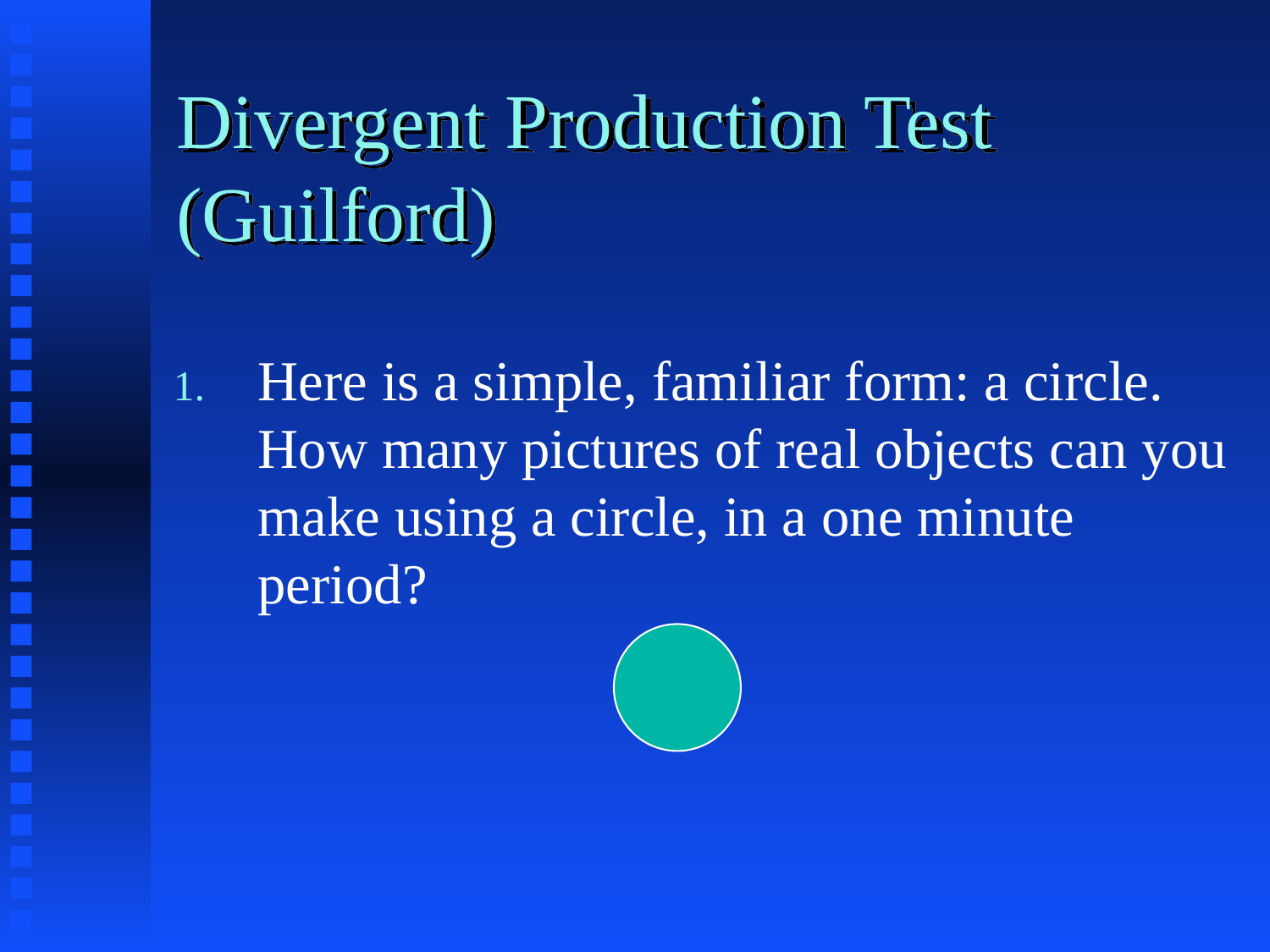

# Divergent Production Test (Guilford)
Here is a simple, familiar form: a circle.  How many pictures of real objects can you make using a circle, in a one minute period?